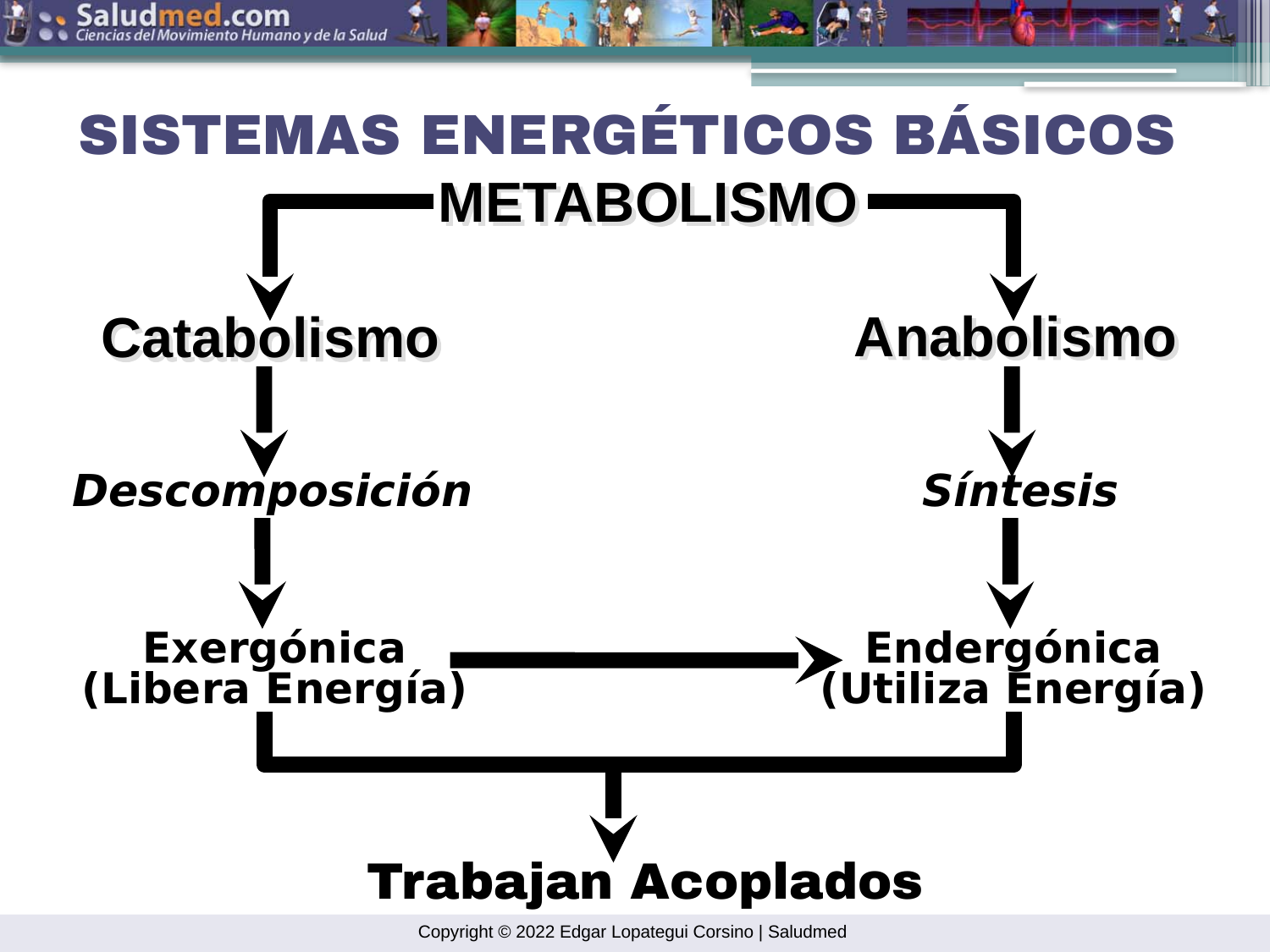

SISTEMAS ENERGÉTICOS BÁSICOS
METABOLISMO

Anabolismo
Catabolismo

Descomposición
Síntesis

Exergónica
(Libera Energía)
Endergónica
(Utiliza Energía)

Trabajan Acoplados